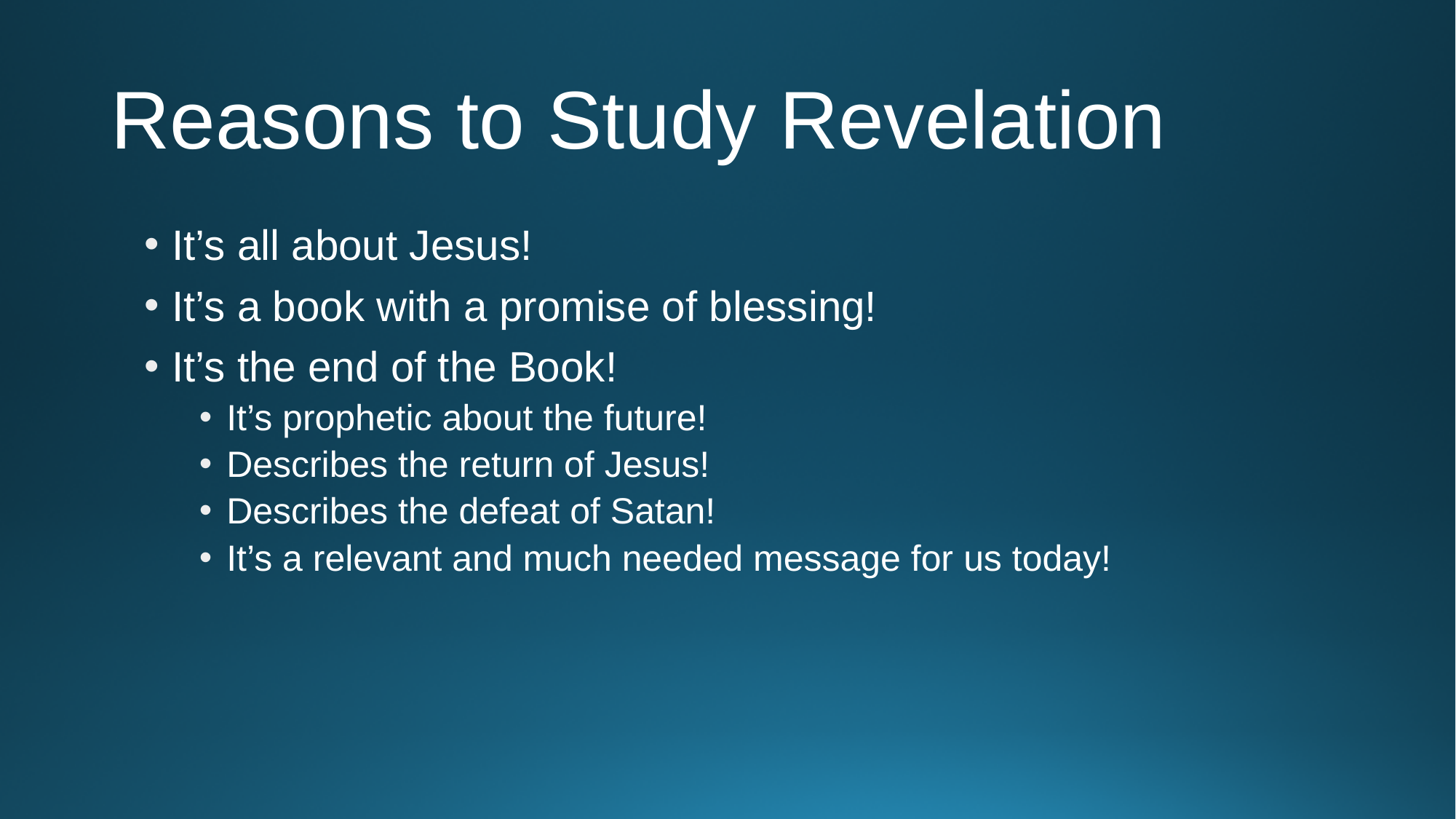

# Reasons to Study Revelation
It’s all about Jesus!
It’s a book with a promise of blessing!
It’s the end of the Book!
It’s prophetic about the future!
Describes the return of Jesus!
Describes the defeat of Satan!
It’s a relevant and much needed message for us today!